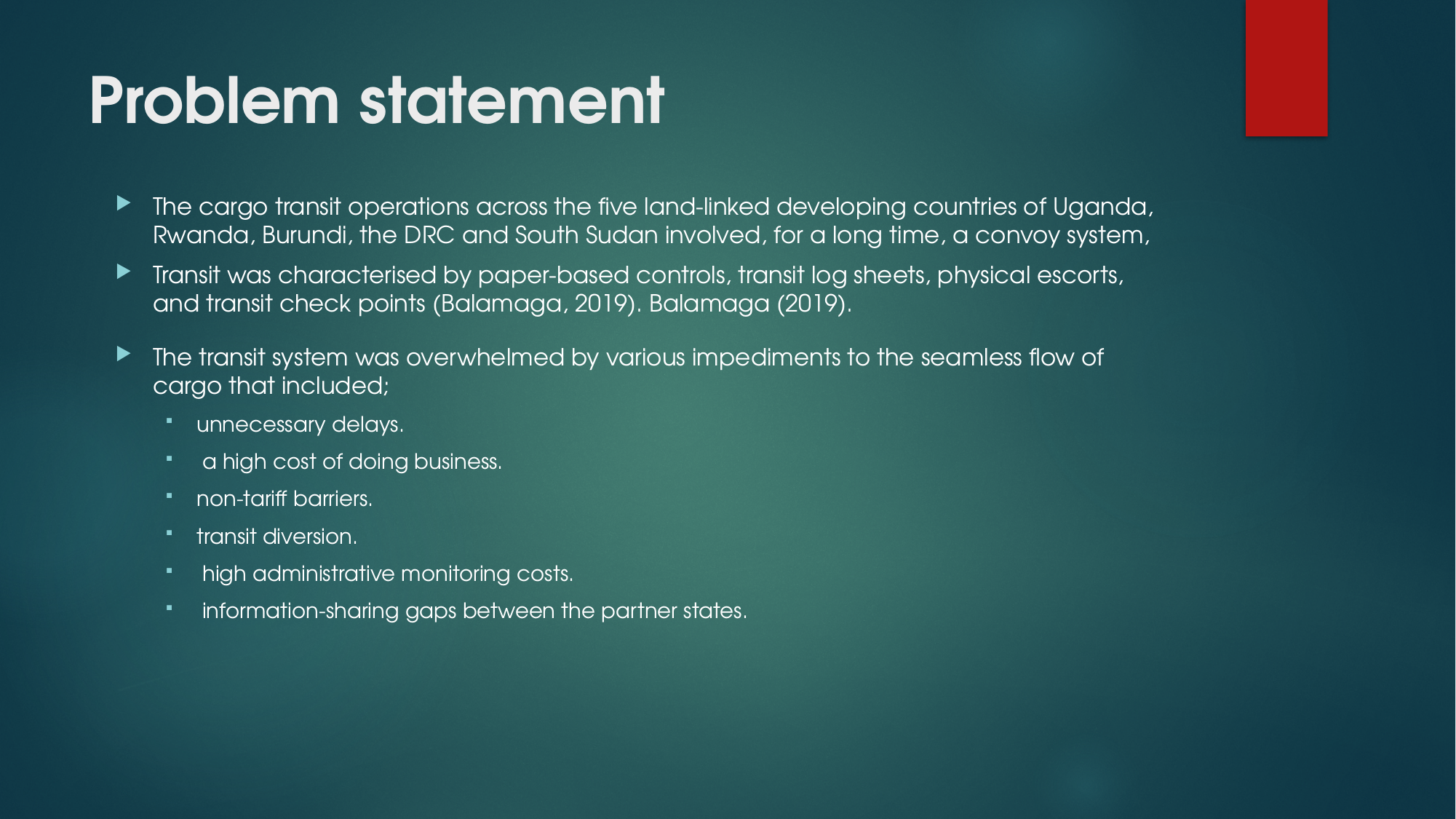

# Problem statement

The cargo transit operations across the five land-linked developing countries of Uganda, Rwanda, Burundi, the DRC and South Sudan involved, for a long time, a convoy system,
Transit was characterised by paper-based controls, transit log sheets, physical escorts, and transit check points (Balamaga, 2019). Balamaga (2019).

The transit system was overwhelmed by various impediments to the seamless flow of cargo that included;
unnecessary delays.
 a high cost of doing business.
non-tariff barriers.
transit diversion.
 high administrative monitoring costs.
 information-sharing gaps between the partner states.